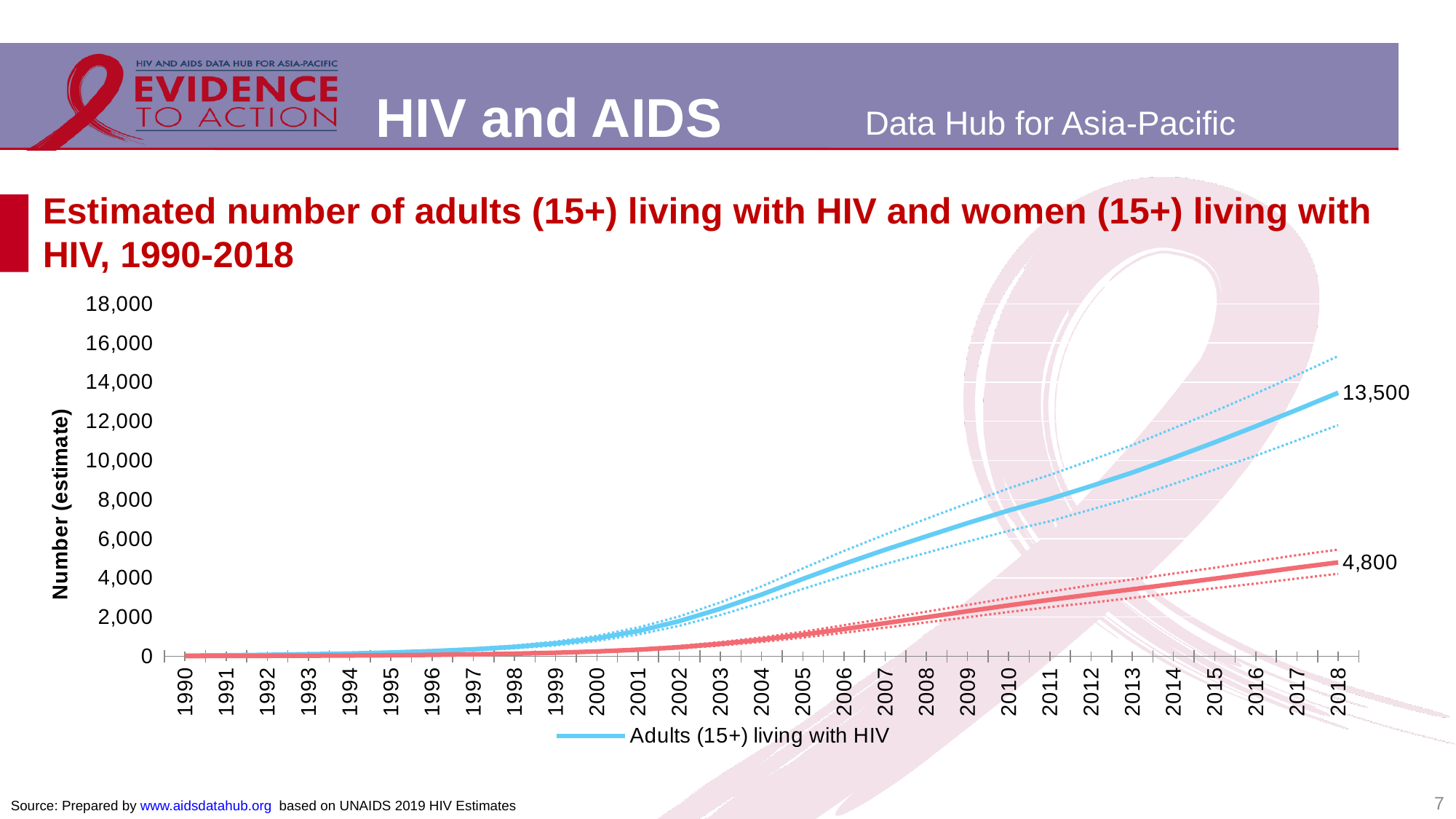

# Estimated number of adults (15+) living with HIV and women (15+) living with HIV, 1990-2018

### Chart

| Category | Adults (15+) living with HIV | Adults - Lower | Adults - Upper | Women (15+) living with HIV | Female - Lower |  Female - Upper |
|---|---|---|---|---|---|---|
| 1990 | 33.0 | 27.0 | 38.0 | 9.0 | 7.0 | 10.0 |
| 1991 | 50.0 | 42.0 | 58.0 | 14.0 | 11.0 | 16.0 |
| 1992 | 74.0 | 62.0 | 85.0 | 20.0 | 17.0 | 23.0 |
| 1993 | 104.0 | 87.0 | 120.0 | 28.0 | 24.0 | 33.0 |
| 1994 | 140.0 | 118.0 | 162.0 | 38.0 | 32.0 | 44.0 |
| 1995 | 191.0 | 160.0 | 220.0 | 52.0 | 43.0 | 60.0 |
| 1996 | 262.0 | 220.0 | 301.0 | 72.0 | 60.0 | 83.0 |
| 1997 | 355.0 | 298.0 | 408.0 | 97.0 | 82.0 | 113.0 |
| 1998 | 477.0 | 402.0 | 548.0 | 132.0 | 111.0 | 152.0 |
| 1999 | 653.0 | 552.0 | 749.0 | 179.0 | 152.0 | 206.0 |
| 2000 | 914.0 | 781.0 | 1045.0 | 244.0 | 208.0 | 281.0 |
| 2001 | 1288.0 | 1110.0 | 1467.0 | 335.0 | 286.0 | 383.0 |
| 2002 | 1793.0 | 1553.0 | 2033.0 | 463.0 | 397.0 | 527.0 |
| 2003 | 2429.0 | 2107.0 | 2750.0 | 634.0 | 548.0 | 721.0 |
| 2004 | 3151.0 | 2738.0 | 3568.0 | 847.0 | 732.0 | 962.0 |
| 2005 | 3948.0 | 3437.0 | 4483.0 | 1103.0 | 954.0 | 1253.0 |
| 2006 | 4714.0 | 4099.0 | 5376.0 | 1389.0 | 1201.0 | 1584.0 |
| 2007 | 5438.0 | 4712.0 | 6216.0 | 1689.0 | 1460.0 | 1924.0 |
| 2008 | 6124.0 | 5281.0 | 7020.0 | 1993.0 | 1729.0 | 2277.0 |
| 2009 | 6801.0 | 5853.0 | 7805.0 | 2299.0 | 1991.0 | 2622.0 |
| 2010 | 7445.0 | 6406.0 | 8577.0 | 2598.0 | 2260.0 | 2974.0 |
| 2011 | 8034.0 | 6899.0 | 9262.0 | 2881.0 | 2508.0 | 3301.0 |
| 2012 | 8692.0 | 7493.0 | 10010.0 | 3153.0 | 2736.0 | 3625.0 |
| 2013 | 9380.0 | 8097.0 | 10781.0 | 3420.0 | 2976.0 | 3921.0 |
| 2014 | 10135.0 | 8798.0 | 11640.0 | 3691.0 | 3229.0 | 4221.0 |
| 2015 | 10923.0 | 9533.0 | 12512.0 | 3963.0 | 3477.0 | 4518.0 |
| 2016 | 11748.0 | 10245.0 | 13418.0 | 4245.0 | 3710.0 | 4845.0 |
| 2017 | 12587.0 | 11024.0 | 14361.0 | 4525.0 | 3967.0 | 5162.0 |
| 2018 | 13454.0 | 11807.0 | 15328.0 | 4791.0 | 4211.0 | 5444.0 |
7
Source: Prepared by www.aidsdatahub.org  based on UNAIDS 2019 HIV Estimates